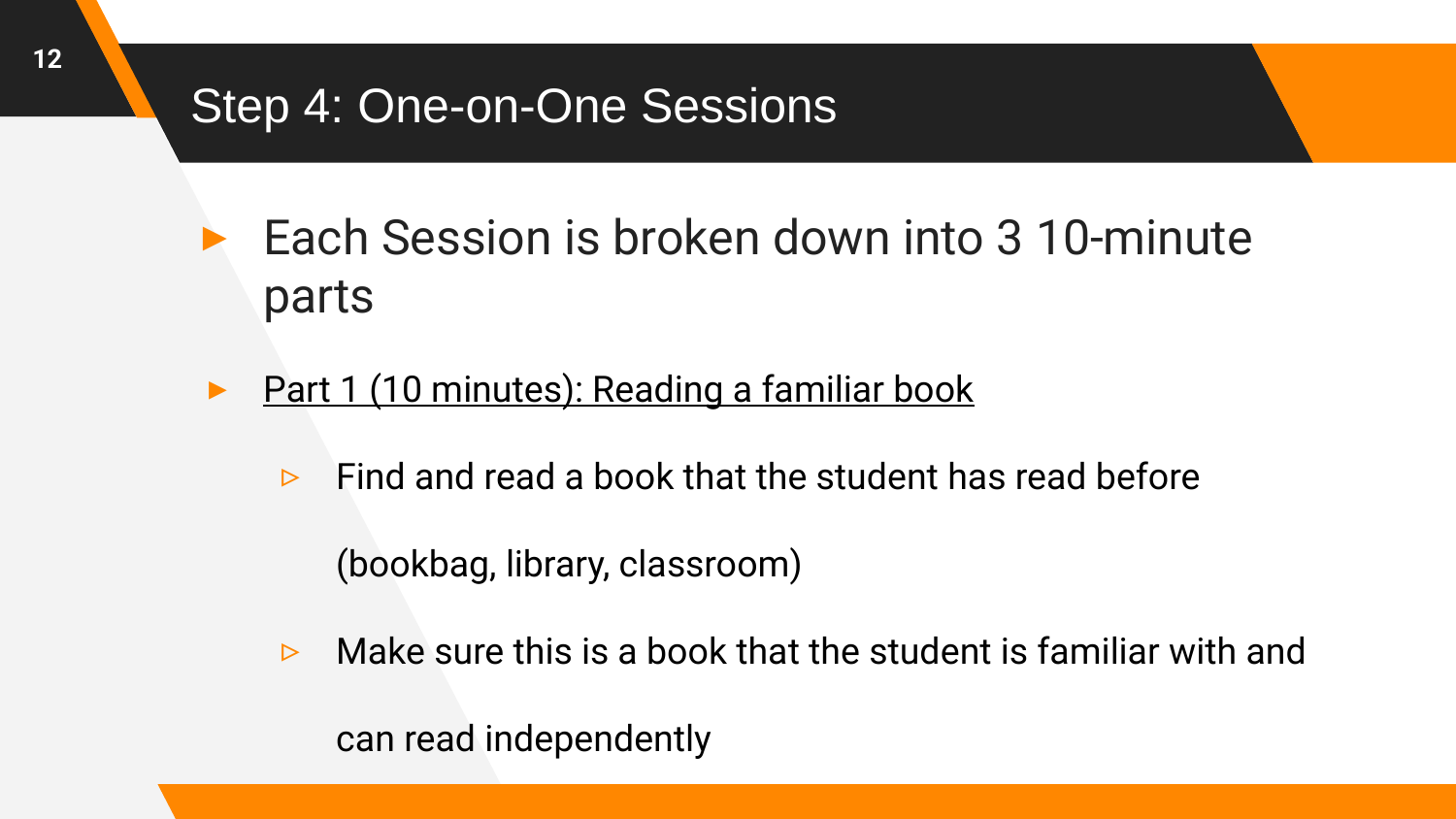

12
# Step 4: One-on-One Sessions
Each Session is broken down into 3 10-minute parts
Part 1 (10 minutes): Reading a familiar book
Find and read a book that the student has read before (bookbag, library, classroom)
Make sure this is a book that the student is familiar with and can read independently